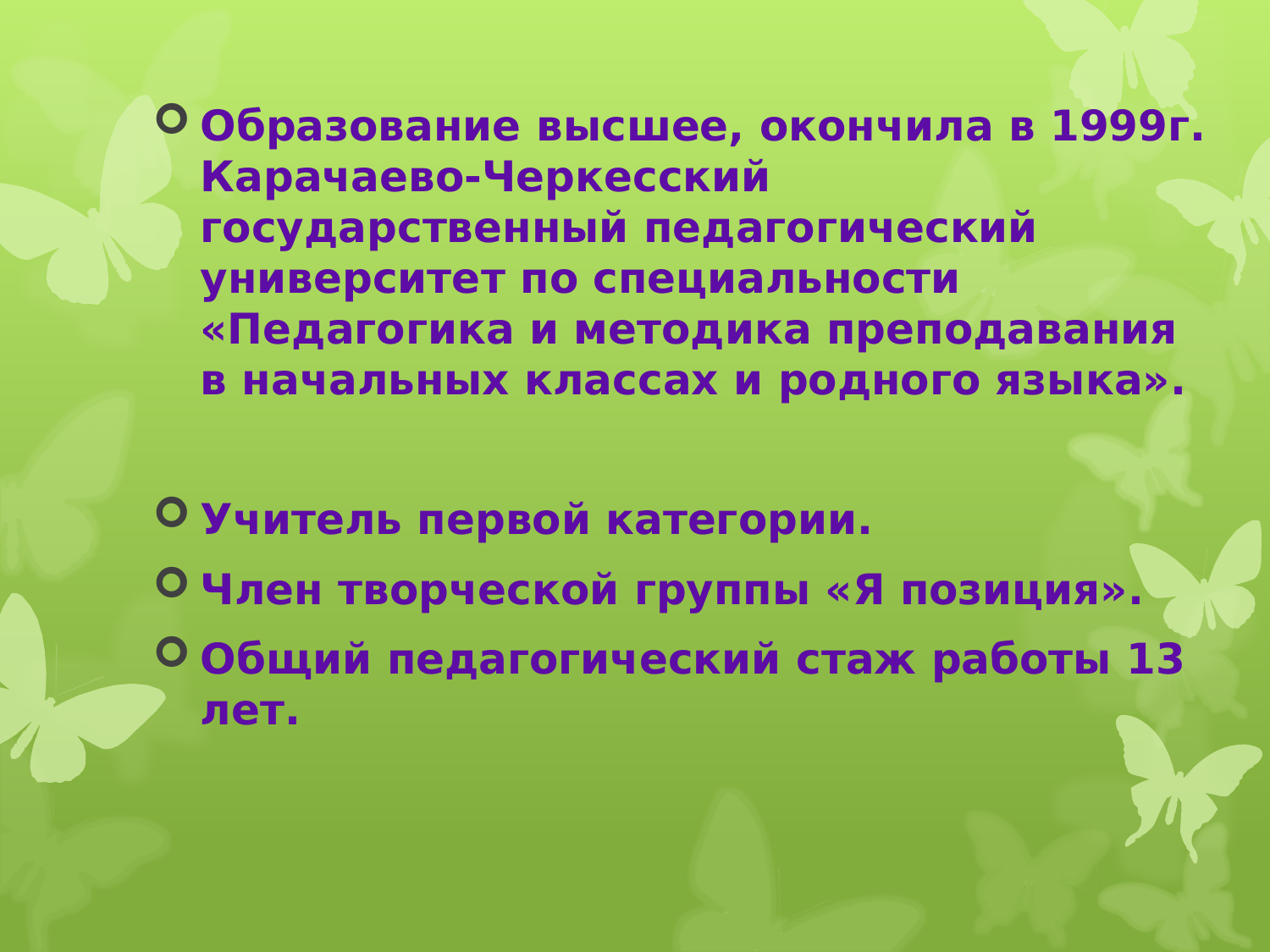

Образование высшее, окончила в 1999г. Карачаево-Черкесский государственный педагогический университет по специальности «Педагогика и методика преподавания в начальных классах и родного языка».

Учитель первой категории.
Член творческой группы «Я позиция».
Общий педагогический стаж работы 13 лет.